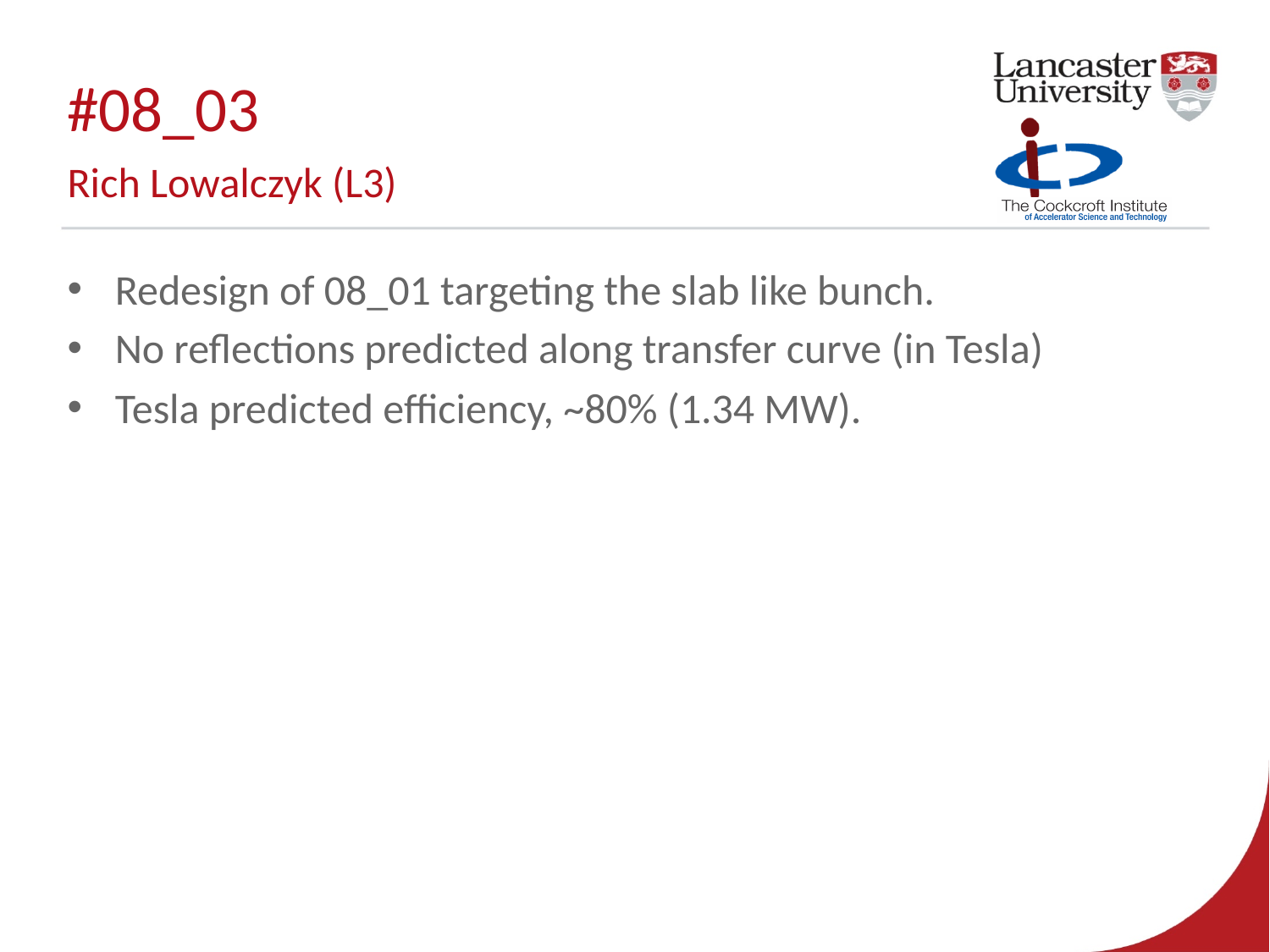

# #08_03 Rich Lowalczyk (L3)
Redesign of 08_01 targeting the slab like bunch.
No reflections predicted along transfer curve (in Tesla)
Tesla predicted efficiency, ~80% (1.34 MW).